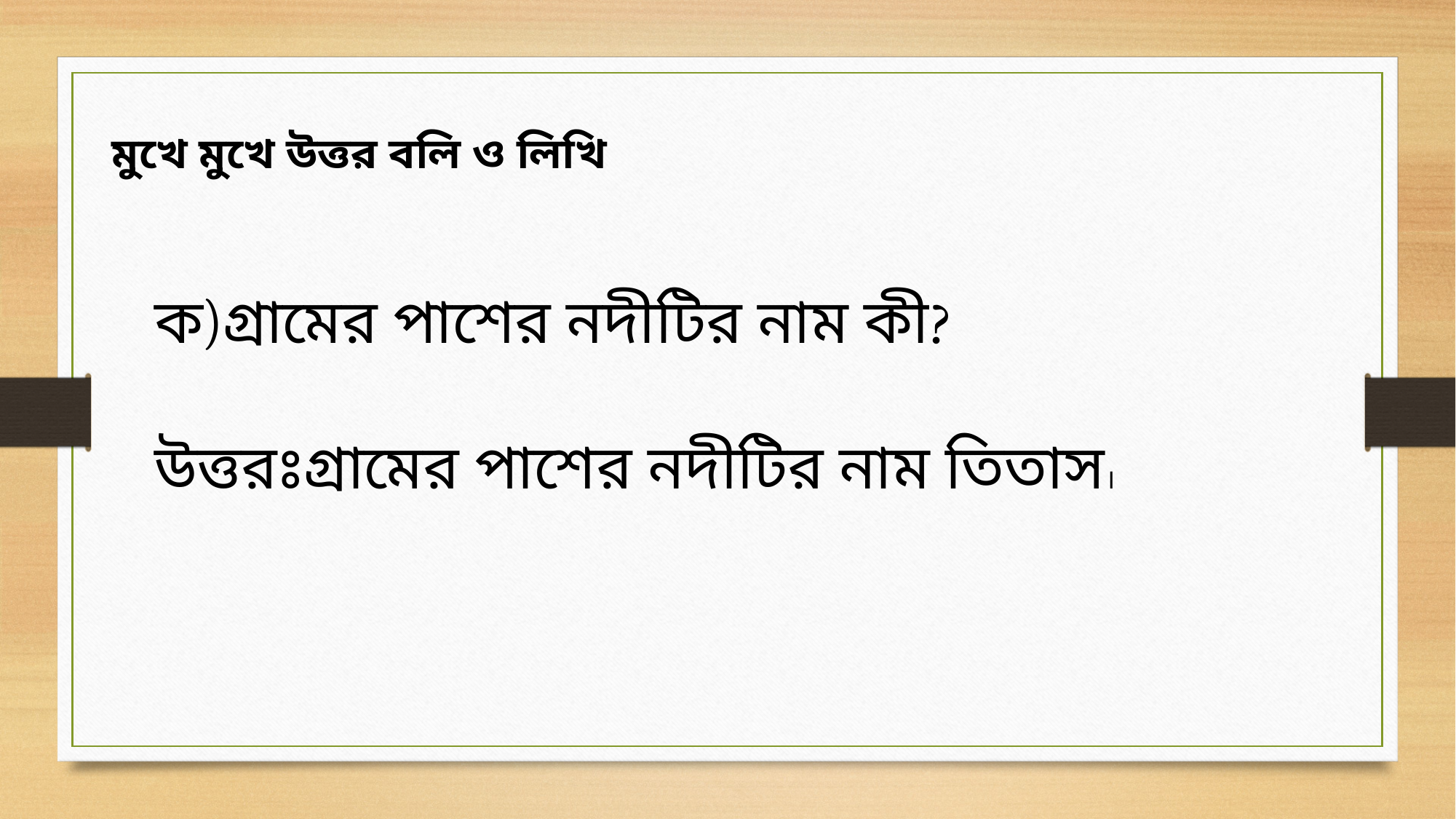

মুখে মুখে উত্তর বলি ও লিখি
ক)গ্রামের পাশের নদীটির নাম কী?

উত্তরঃগ্রামের পাশের নদীটির নাম তিতাস।